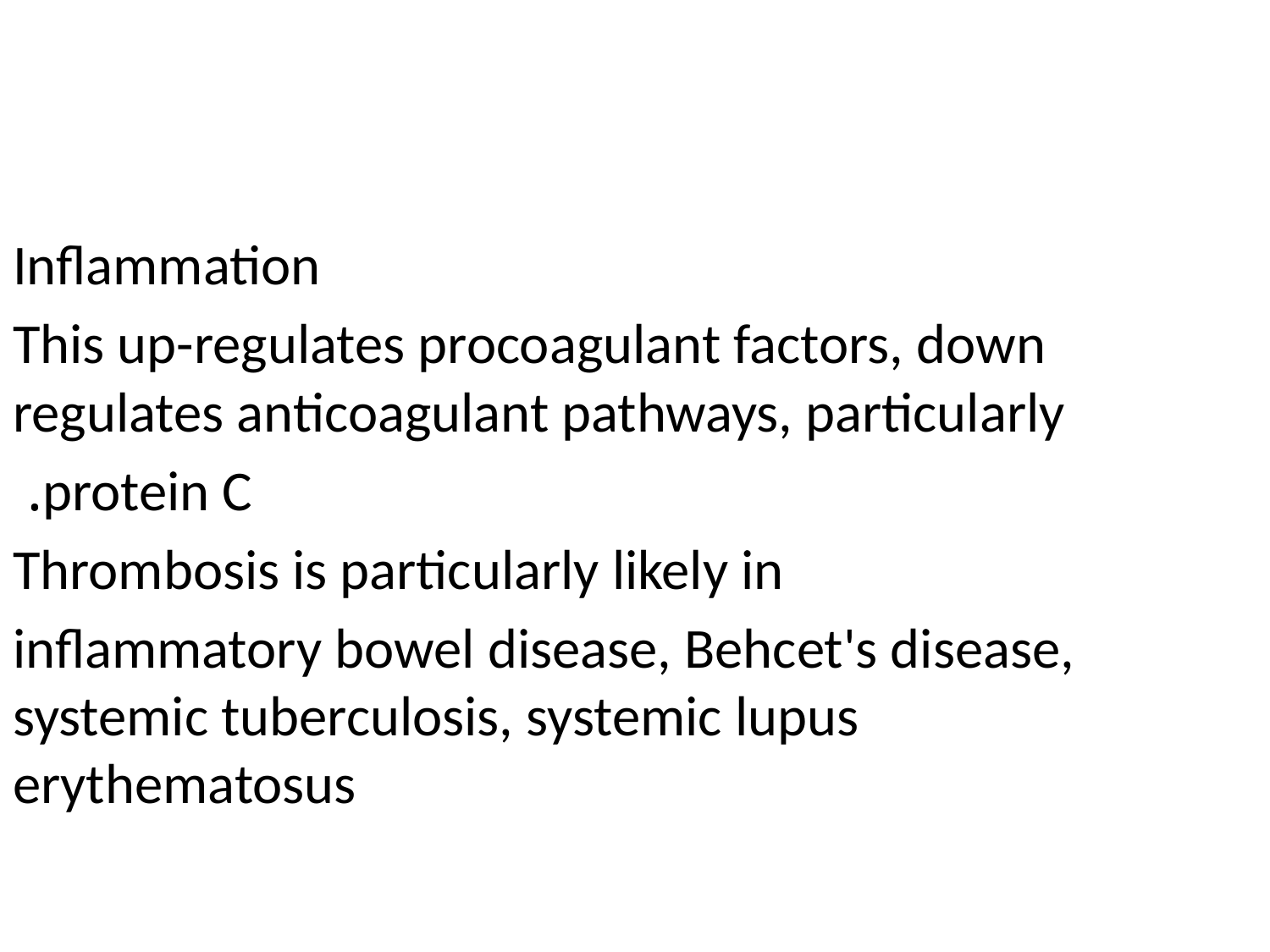

#
Inflammation
This up-regulates procoagulant factors, down regulates anticoagulant pathways, particularly
protein C.
Thrombosis is particularly likely in
inflammatory bowel disease, Behcet's disease, systemic tuberculosis, systemic lupus erythematosus